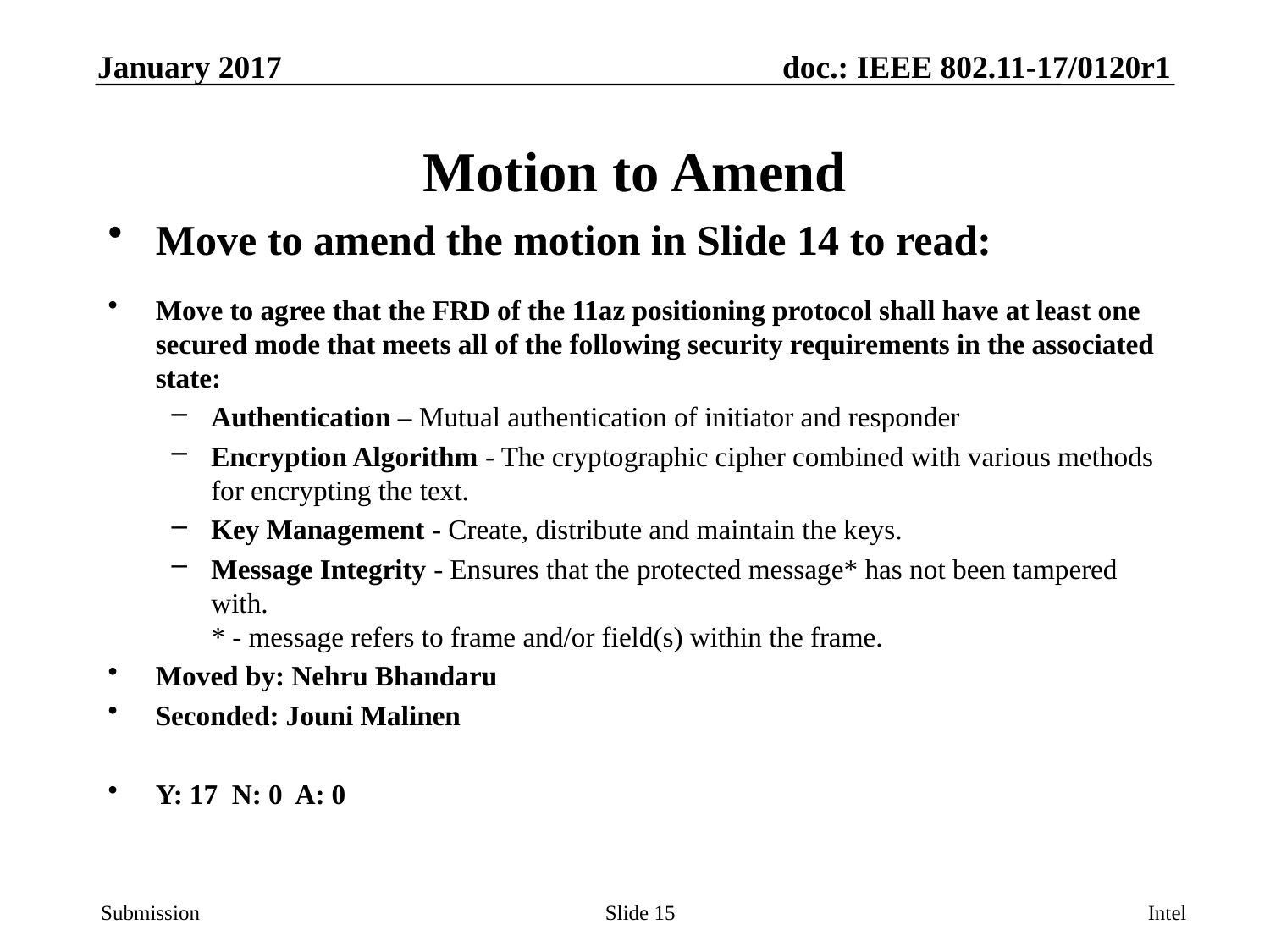

# Motion to Amend
Move to amend the motion in Slide 14 to read:
Move to agree that the FRD of the 11az positioning protocol shall have at least one secured mode that meets all of the following security requirements in the associated state:
Authentication – Mutual authentication of initiator and responder
Encryption Algorithm - The cryptographic cipher combined with various methods for encrypting the text.
Key Management - Create, distribute and maintain the keys.
Message Integrity - Ensures that the protected message* has not been tampered with.
* - message refers to frame and/or field(s) within the frame.
Moved by: Nehru Bhandaru
Seconded: Jouni Malinen

Y: 17  N: 0  A: 0

Slide 15
Intel